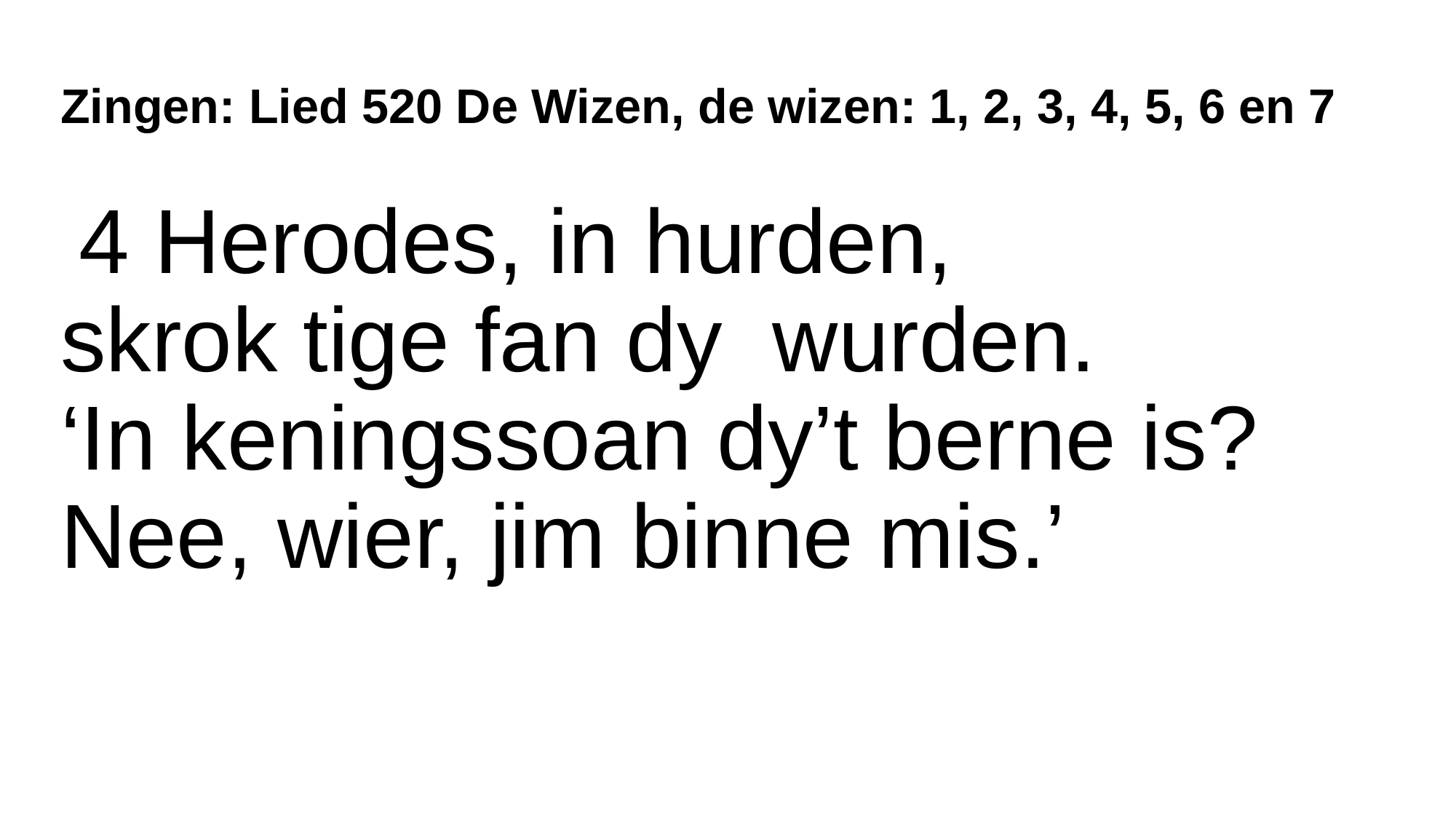

# Zingen: Lied 520 De Wizen, de wizen: 1, 2, 3, 4, 5, 6 en 7
4 Herodes, in hurden,
skrok tige fan dy  wurden.
‘In keningssoan dy’t berne is?
Nee, wier, jim binne mis.’